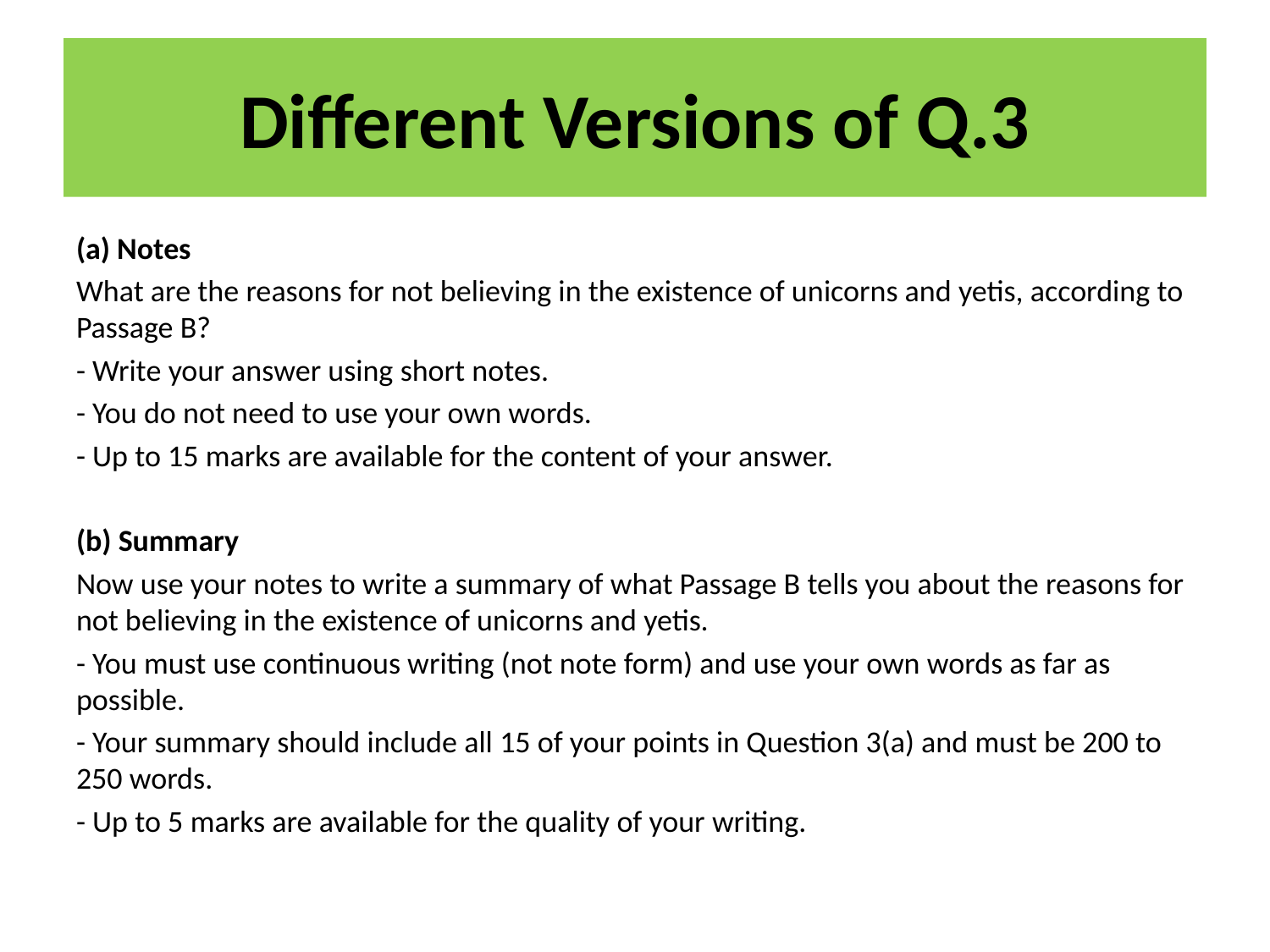

# Different Versions of Q.3
(a) Notes
What are the reasons for not believing in the existence of unicorns and yetis, according to Passage B?
- Write your answer using short notes.
- You do not need to use your own words.
- Up to 15 marks are available for the content of your answer.

(b) Summary
Now use your notes to write a summary of what Passage B tells you about the reasons for not believing in the existence of unicorns and yetis.
- You must use continuous writing (not note form) and use your own words as far as possible.
- Your summary should include all 15 of your points in Question 3(a) and must be 200 to 250 words.
- Up to 5 marks are available for the quality of your writing.